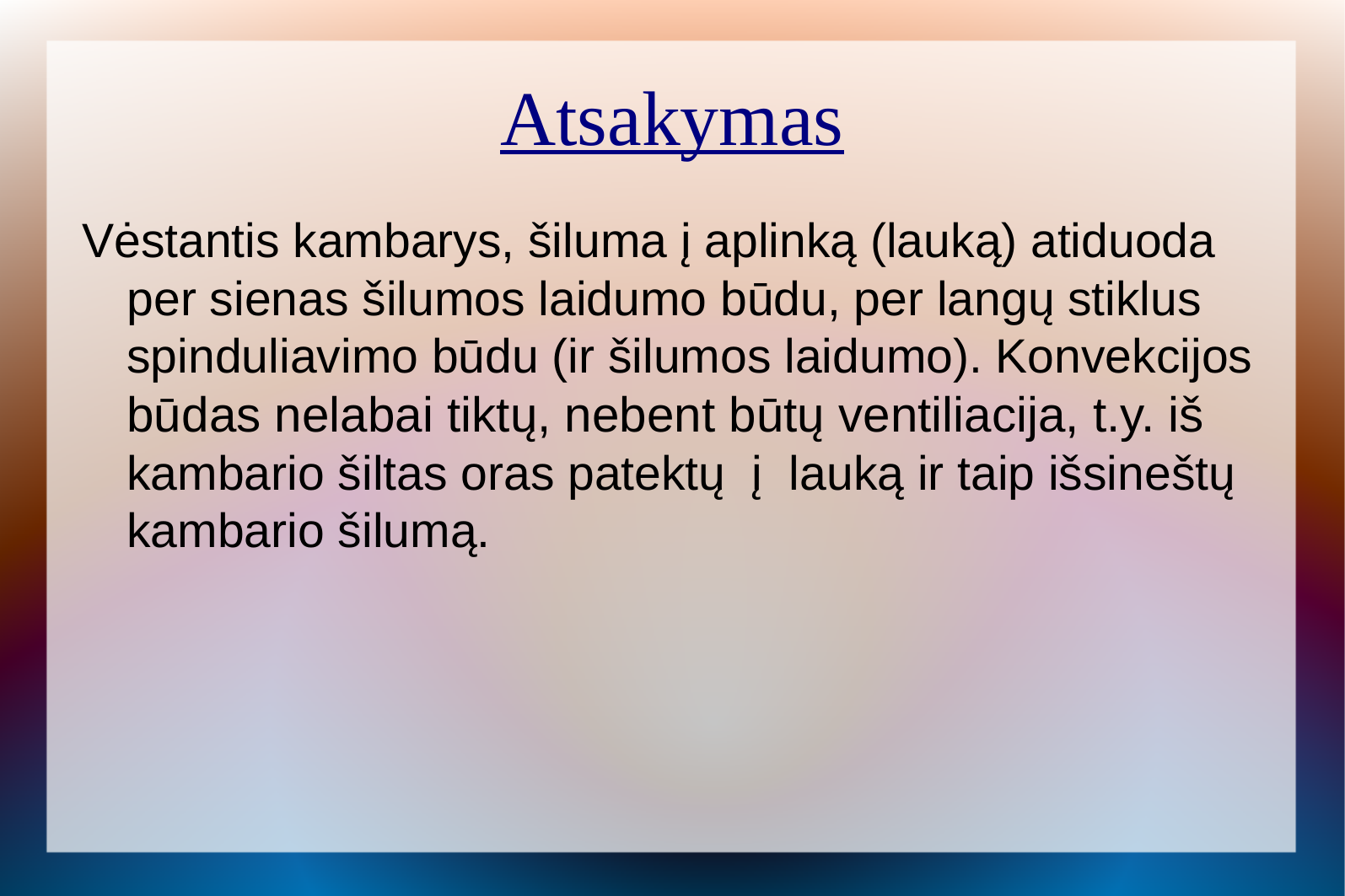

Atsakymas
Vėstantis kambarys, šiluma į aplinką (lauką) atiduoda per sienas šilumos laidumo būdu, per langų stiklus spinduliavimo būdu (ir šilumos laidumo). Konvekcijos būdas nelabai tiktų, nebent būtų ventiliacija, t.y. iš kambario šiltas oras patektų  į  lauką ir taip išsineštų kambario šilumą.